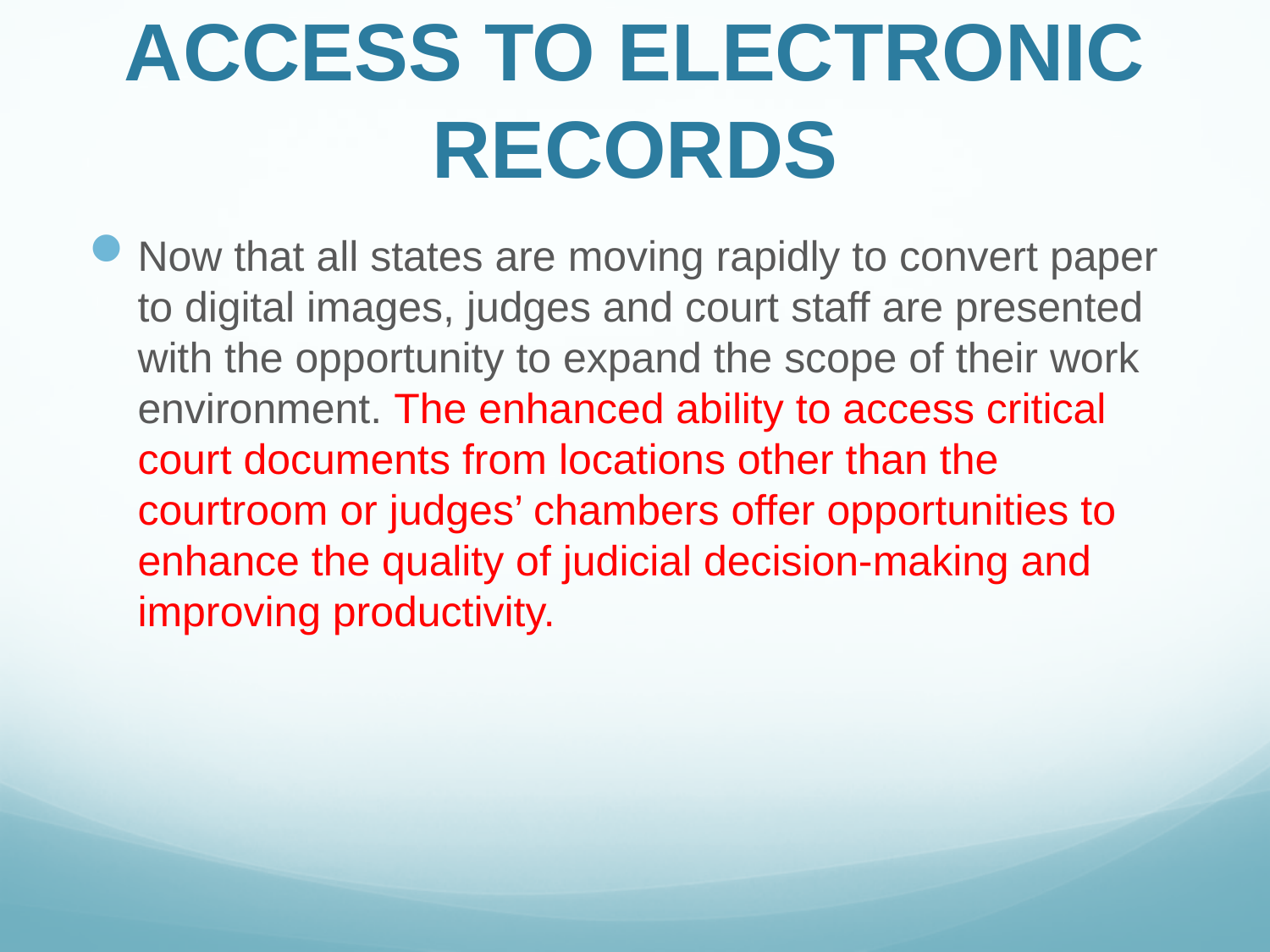

# ACCESS TO ELECTRONIC RECORDS
Now that all states are moving rapidly to convert paper to digital images, judges and court staff are presented with the opportunity to expand the scope of their work environment. The enhanced ability to access critical court documents from locations other than the courtroom or judges’ chambers offer opportunities to enhance the quality of judicial decision-making and improving productivity.